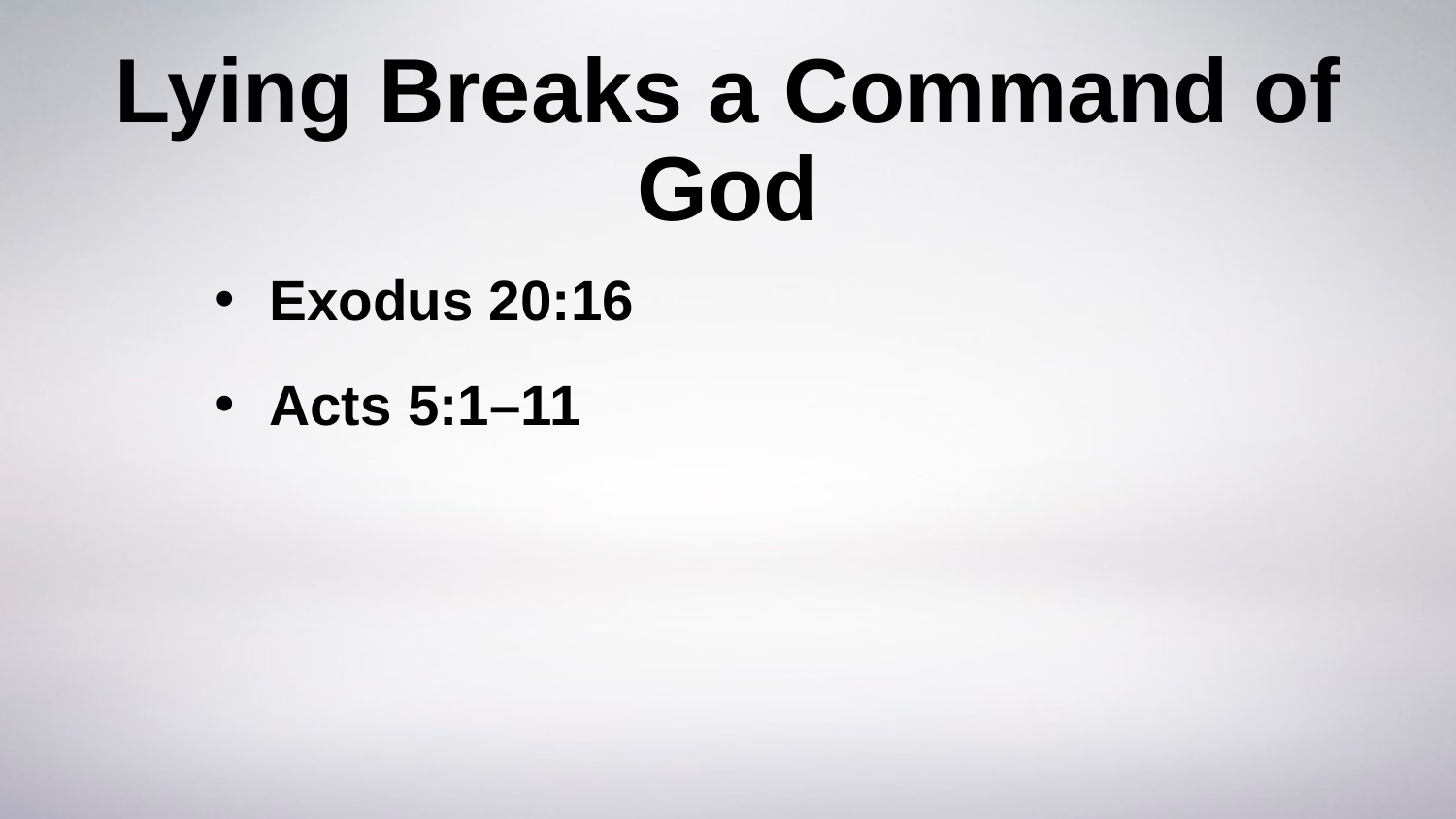

# Lying Breaks a Command of God
Exodus 20:16
Acts 5:1–11